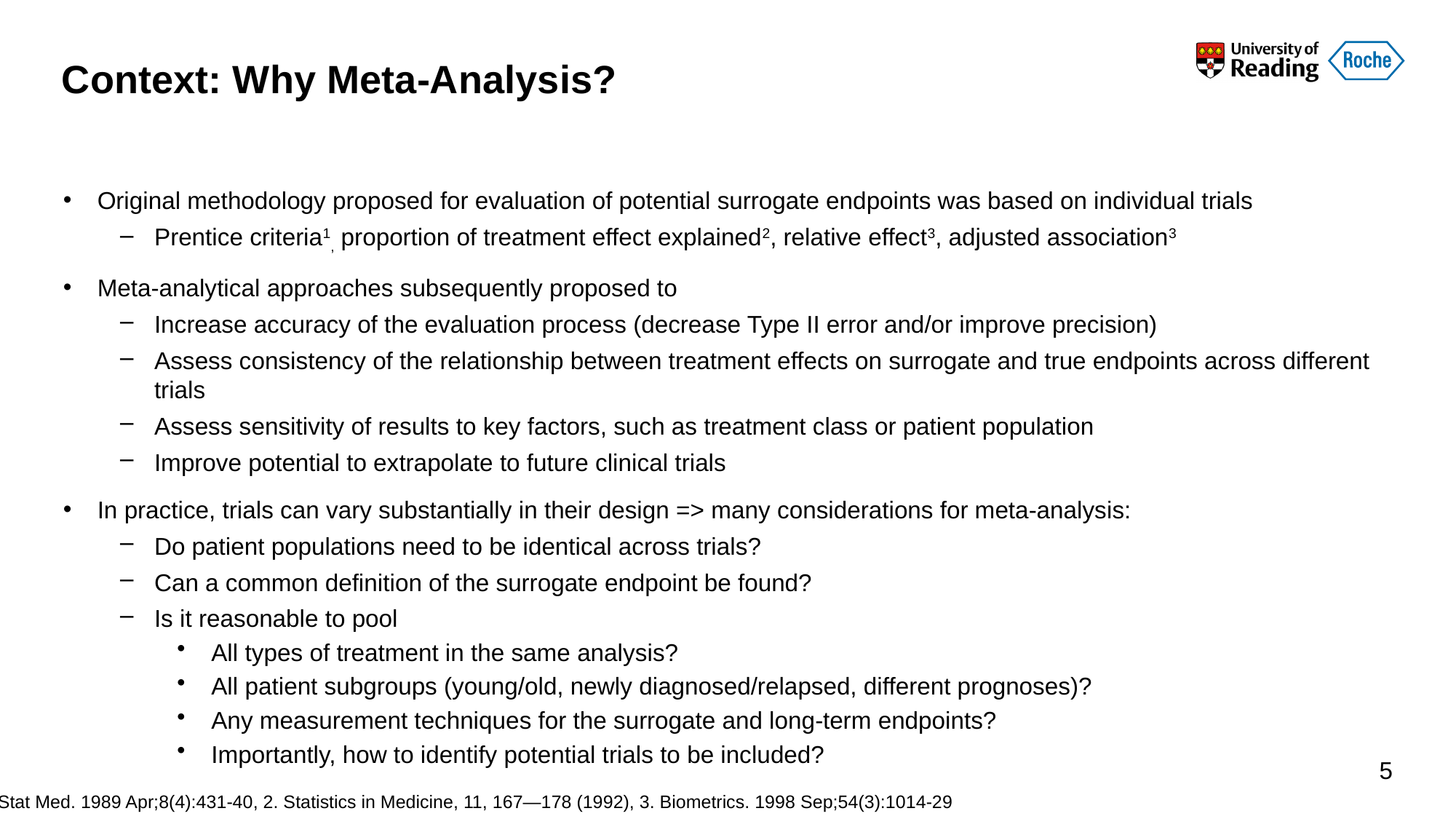

# Context: Why Meta-Analysis?
Original methodology proposed for evaluation of potential surrogate endpoints was based on individual trials
Prentice criteria1, proportion of treatment effect explained2, relative effect3, adjusted association3
Meta-analytical approaches subsequently proposed to
Increase accuracy of the evaluation process (decrease Type II error and/or improve precision)
Assess consistency of the relationship between treatment effects on surrogate and true endpoints across different trials
Assess sensitivity of results to key factors, such as treatment class or patient population
Improve potential to extrapolate to future clinical trials
In practice, trials can vary substantially in their design => many considerations for meta-analysis:
Do patient populations need to be identical across trials?
Can a common definition of the surrogate endpoint be found?
Is it reasonable to pool
All types of treatment in the same analysis?
All patient subgroups (young/old, newly diagnosed/relapsed, different prognoses)?
Any measurement techniques for the surrogate and long-term endpoints?
Importantly, how to identify potential trials to be included?

5
1. Stat Med. 1989 Apr;8(4):431-40, 2. Statistics in Medicine, 11, 167—178 (1992), 3. Biometrics. 1998 Sep;54(3):1014-29